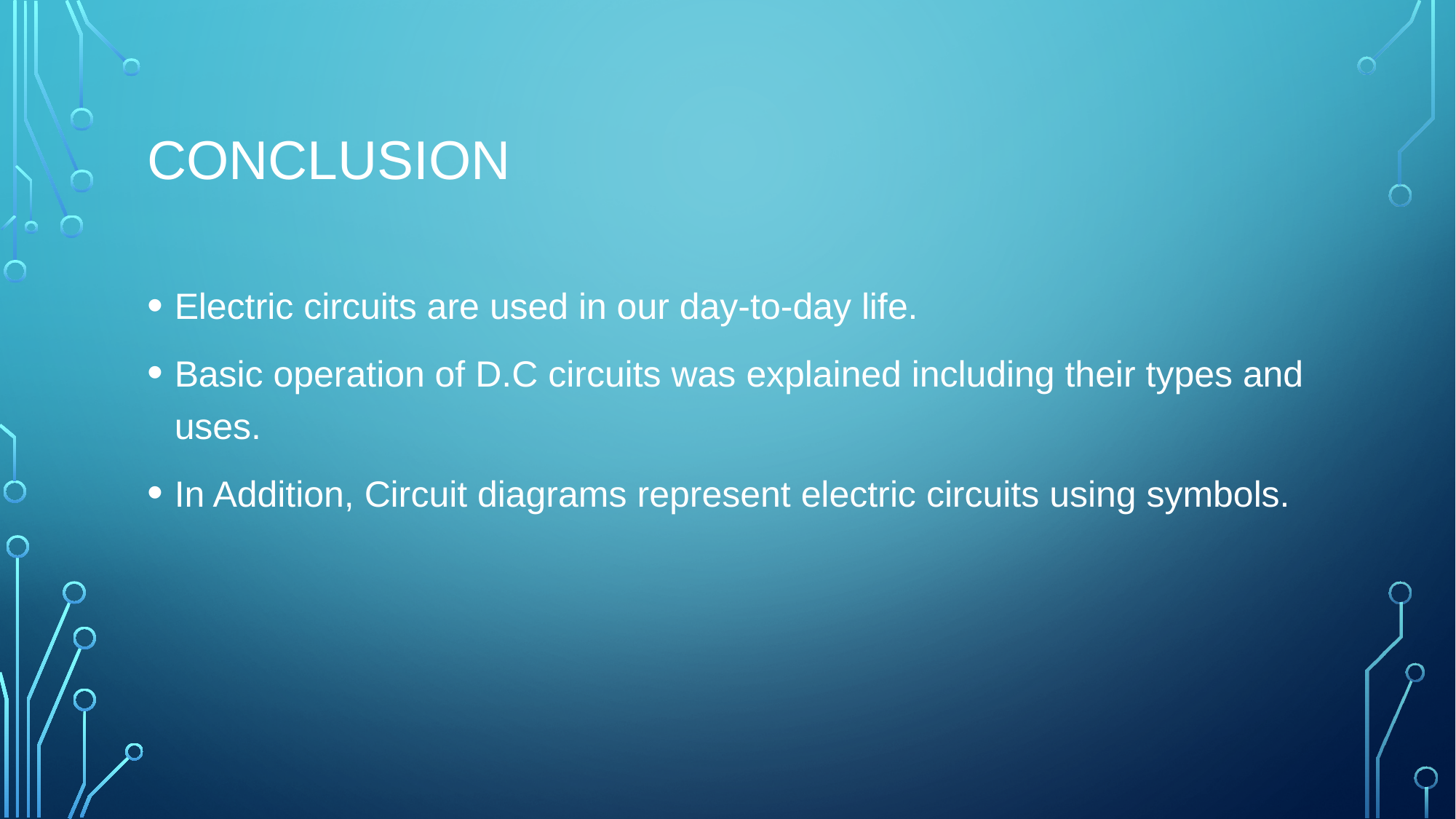

# conclusion
Electric circuits are used in our day-to-day life.
Basic operation of D.C circuits was explained including their types and uses.
In Addition, Circuit diagrams represent electric circuits using symbols.